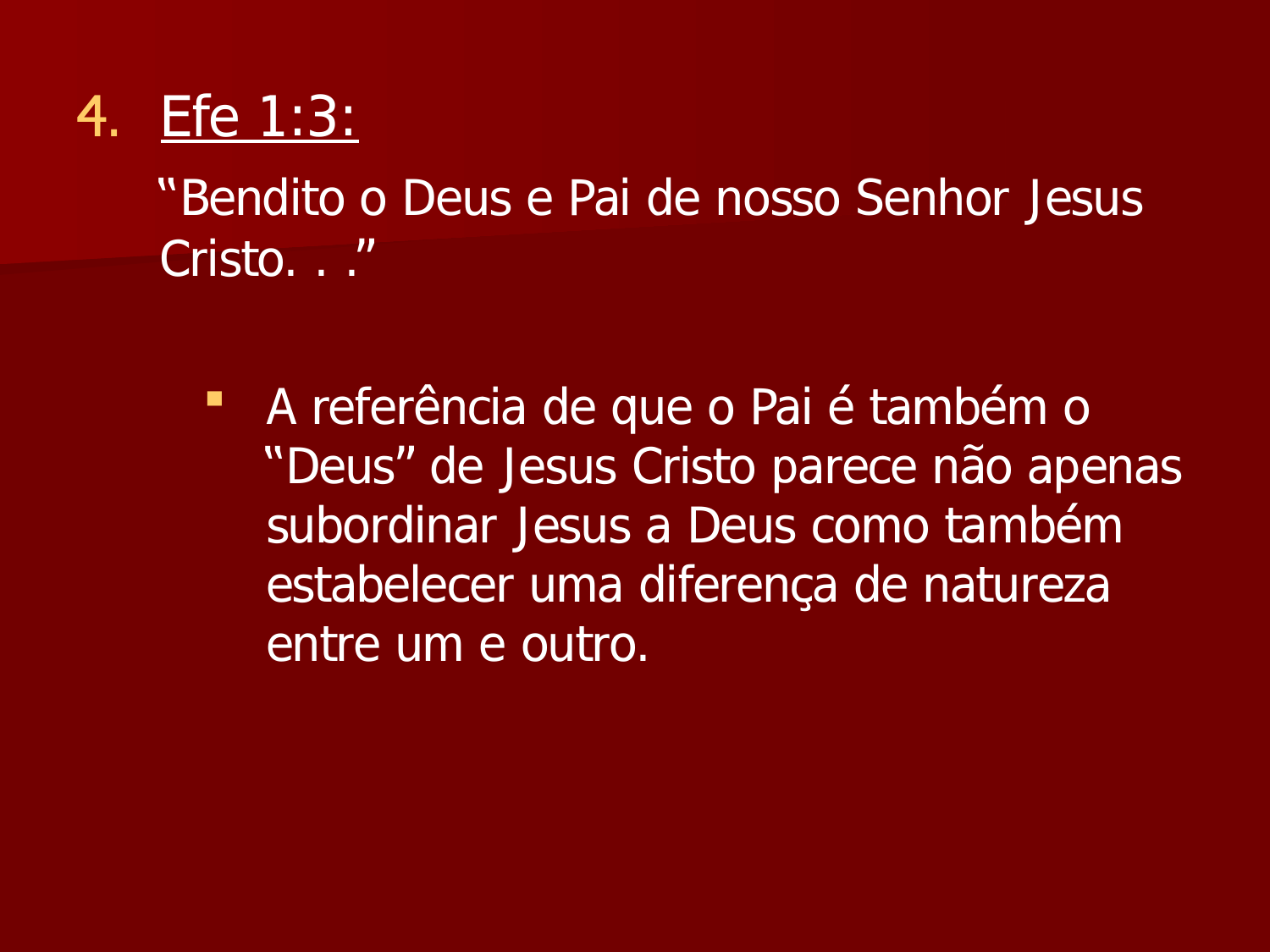

Efe 1:3:
	“Bendito o Deus e Pai de nosso Senhor Jesus Cristo. . .”

A referência de que o Pai é também o “Deus” de Jesus Cristo parece não apenas subordinar Jesus a Deus como também estabelecer uma diferença de natureza entre um e outro.